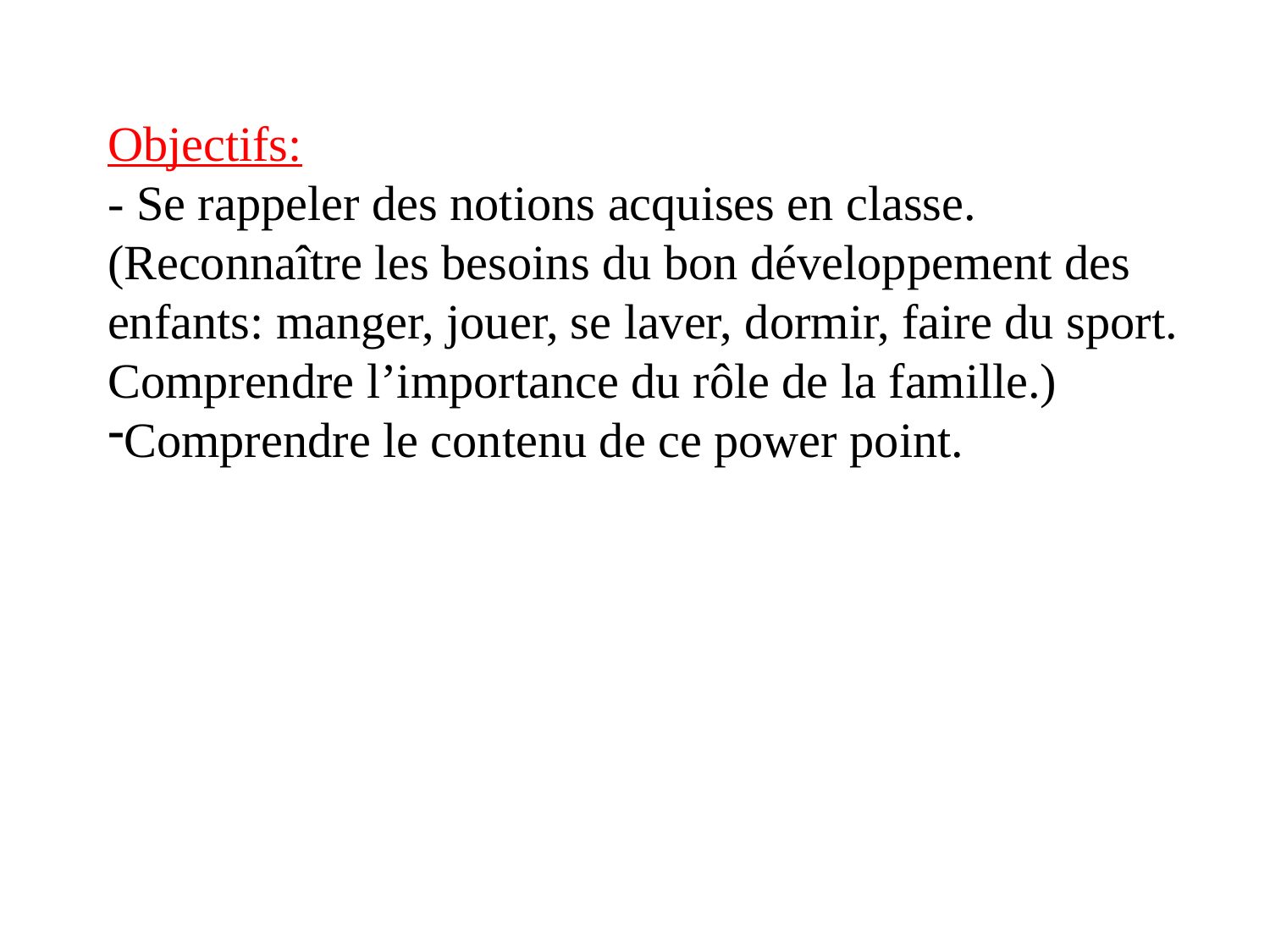

Objectifs:
- Se rappeler des notions acquises en classe.
(Reconnaître les besoins du bon développement des enfants: manger, jouer, se laver, dormir, faire du sport.
Comprendre l’importance du rôle de la famille.)
Comprendre le contenu de ce power point.